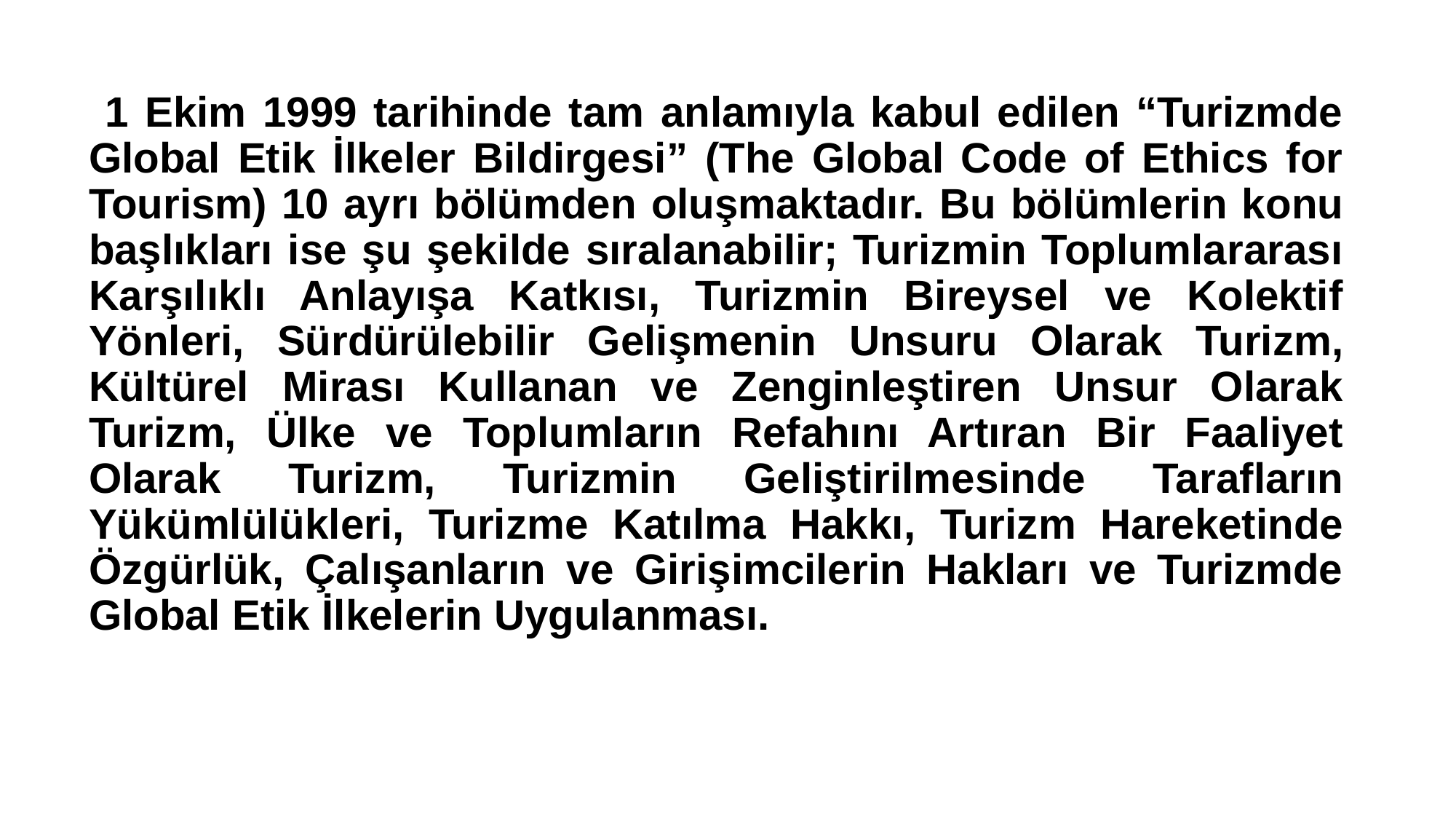

1 Ekim 1999 tarihinde tam anlamıyla kabul edilen “Turizmde Global Etik İlkeler Bildirgesi” (The Global Code of Ethics for Tourism) 10 ayrı bölümden oluşmaktadır. Bu bölümlerin konu başlıkları ise şu şekilde sıralanabilir; Turizmin Toplumlararası Karşılıklı Anlayışa Katkısı, Turizmin Bireysel ve Kolektif Yönleri, Sürdürülebilir Gelişmenin Unsuru Olarak Turizm, Kültürel Mirası Kullanan ve Zenginleştiren Unsur Olarak Turizm, Ülke ve Toplumların Refahını Artıran Bir Faaliyet Olarak Turizm, Turizmin Geliştirilmesinde Tarafların Yükümlülükleri, Turizme Katılma Hakkı, Turizm Hareketinde Özgürlük, Çalışanların ve Girişimcilerin Hakları ve Turizmde Global Etik İlkelerin Uygulanması.